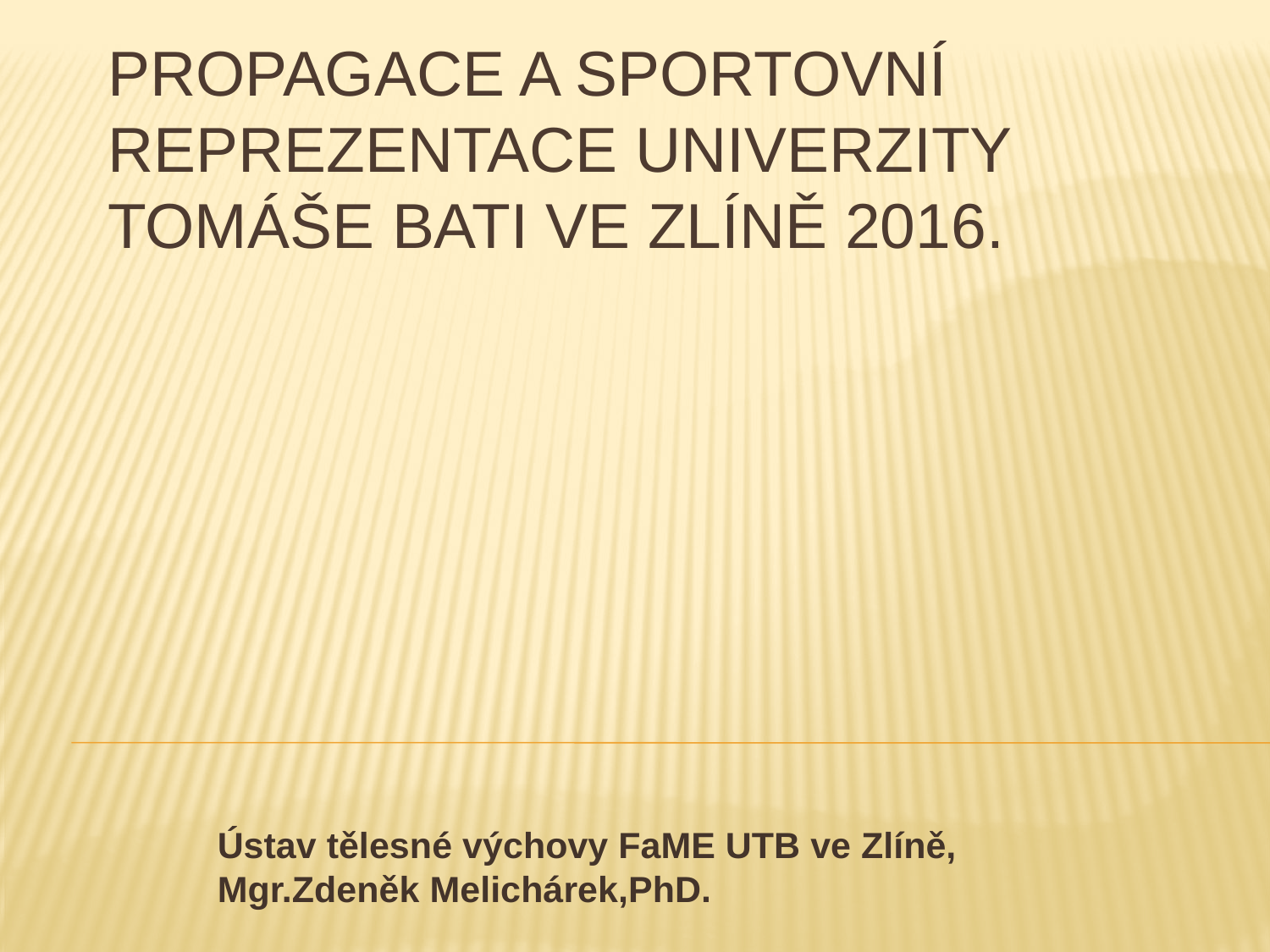

# PROPAGACE A SPORTOVNÍ REPREZENTACE UNIVERZITY TOMÁŠE BATI VE ZLÍNĚ 2016.
Ústav tělesné výchovy FaME UTB ve Zlíně, Mgr.Zdeněk Melichárek,PhD.